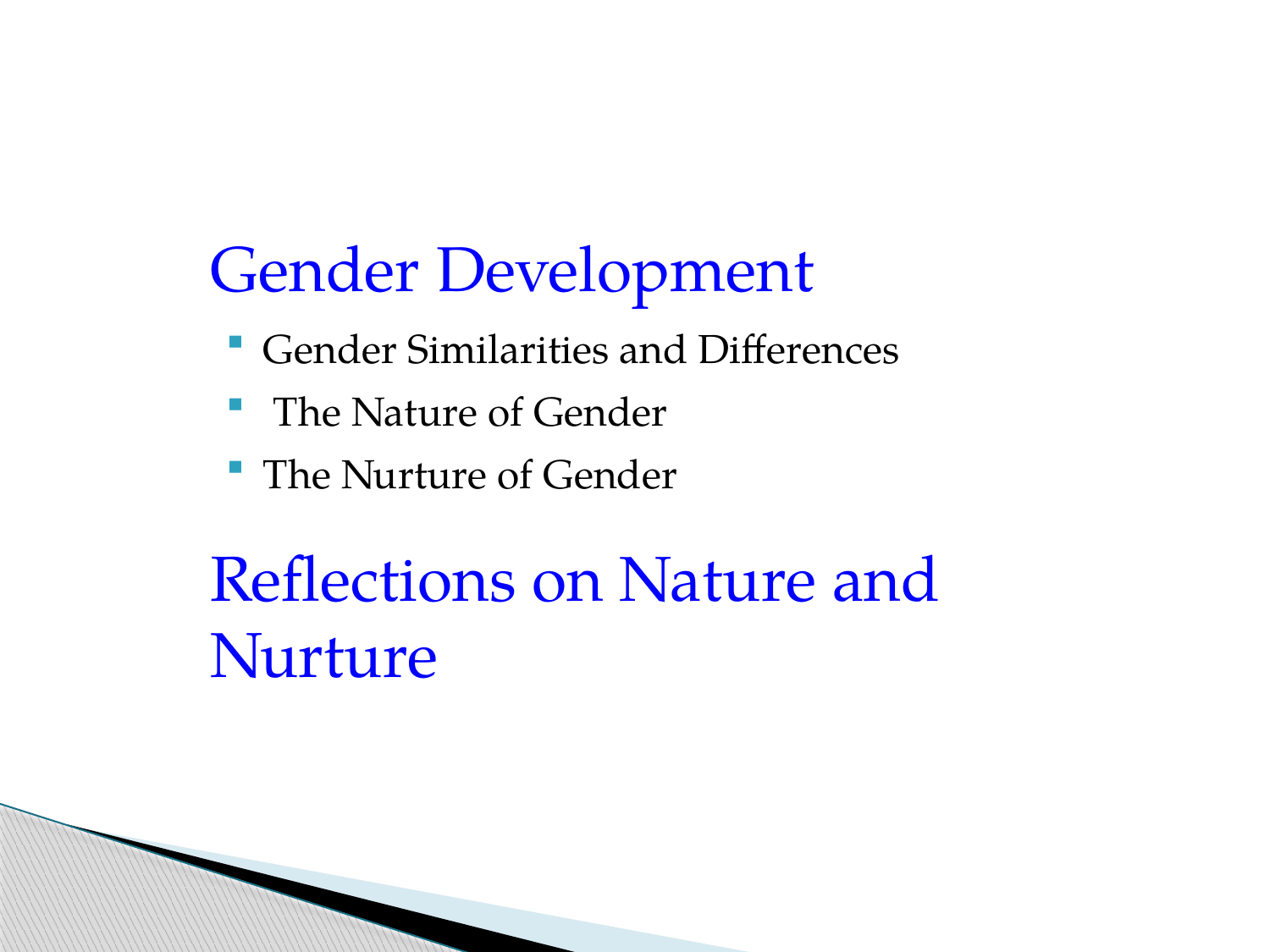

Gender Development
Gender Similarities and Differences
 The Nature of Gender
The Nurture of Gender

Reflections on Nature and Nurture